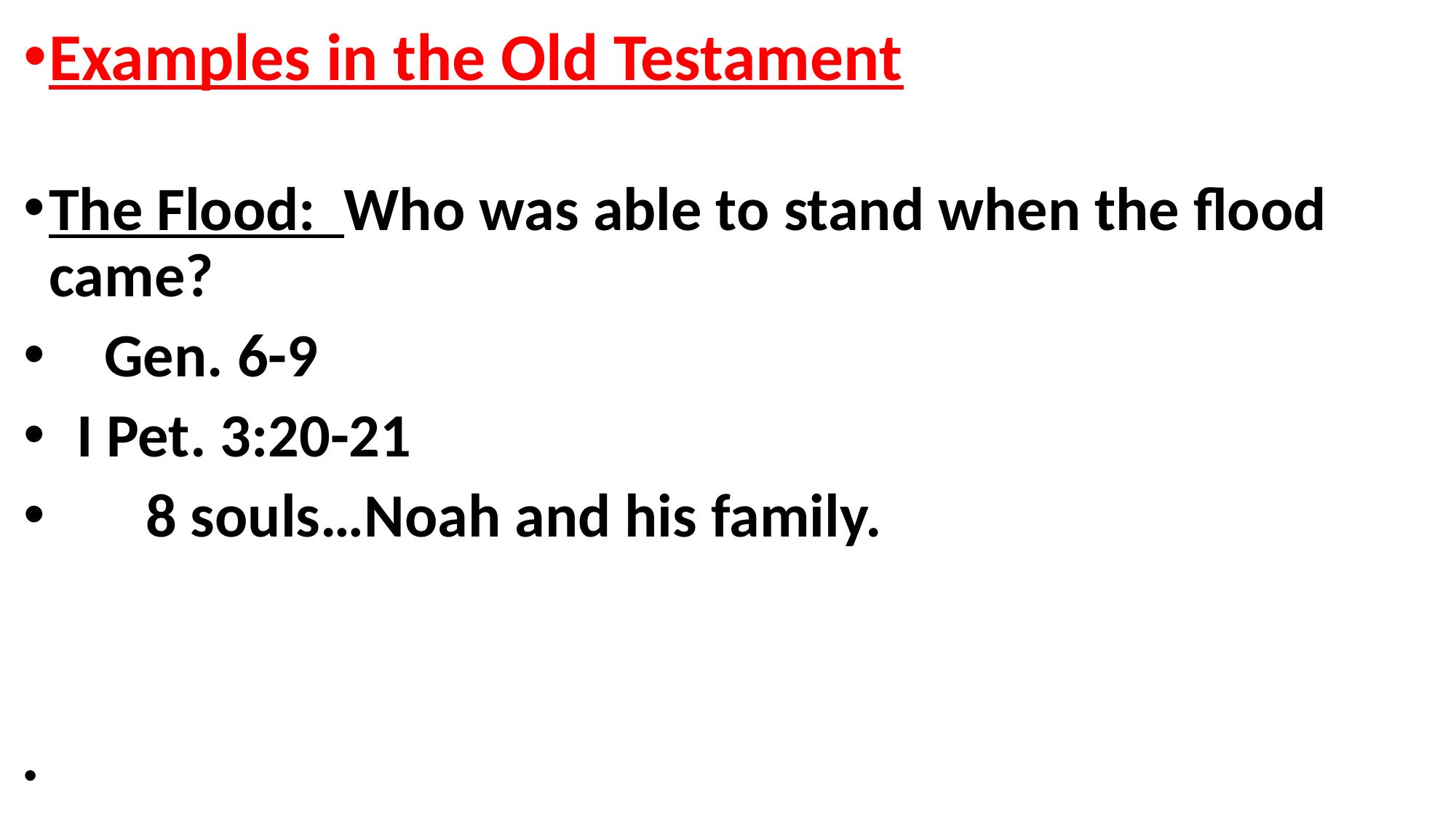

Examples in the Old Testament

The Flood:  Who was able to stand when the flood came?
    Gen. 6-9
  I Pet. 3:20-21
       8 souls…Noah and his family.